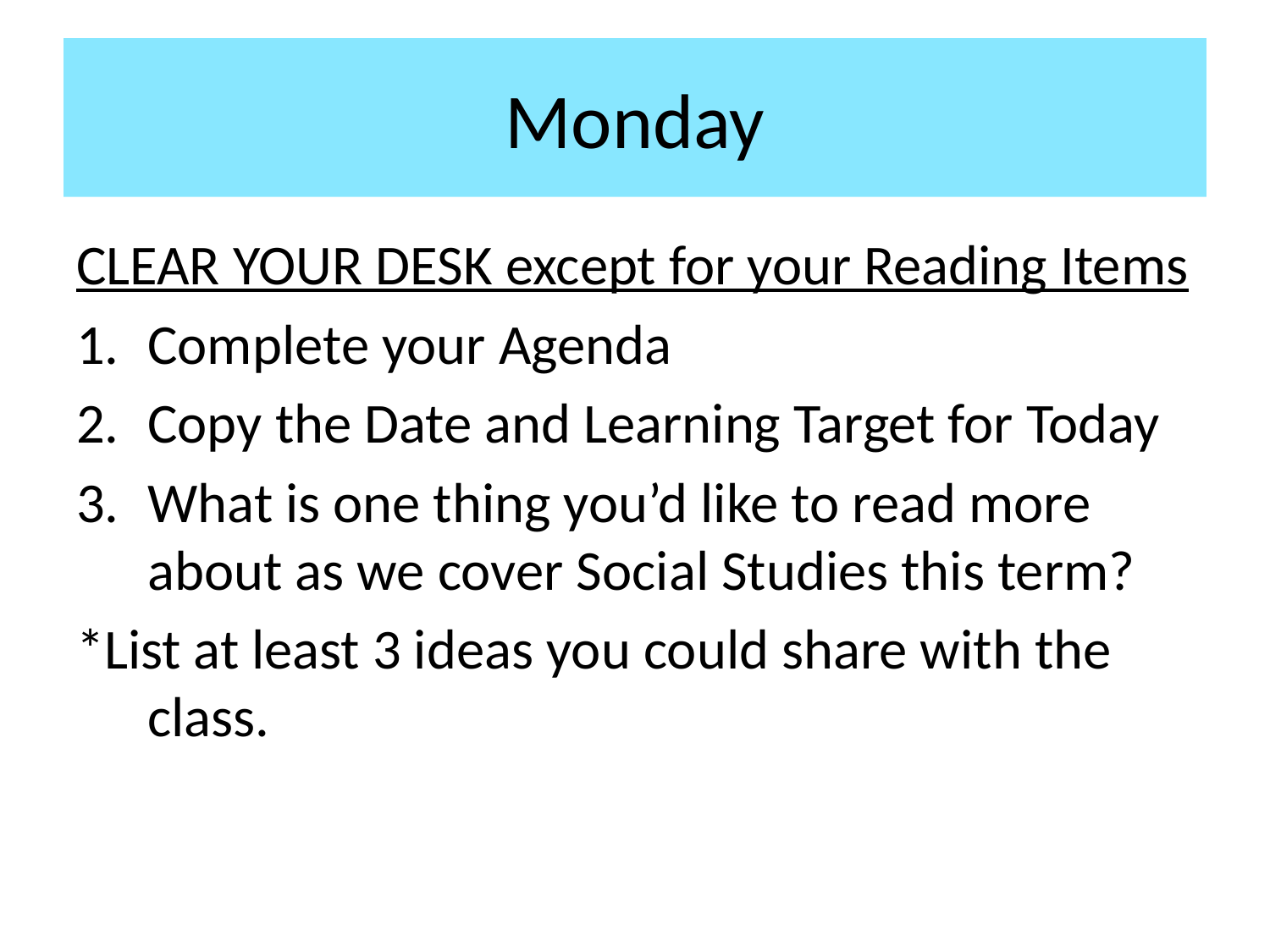

# Monday
CLEAR YOUR DESK except for your Reading Items
Complete your Agenda
Copy the Date and Learning Target for Today
What is one thing you’d like to read more about as we cover Social Studies this term?
*List at least 3 ideas you could share with the class.